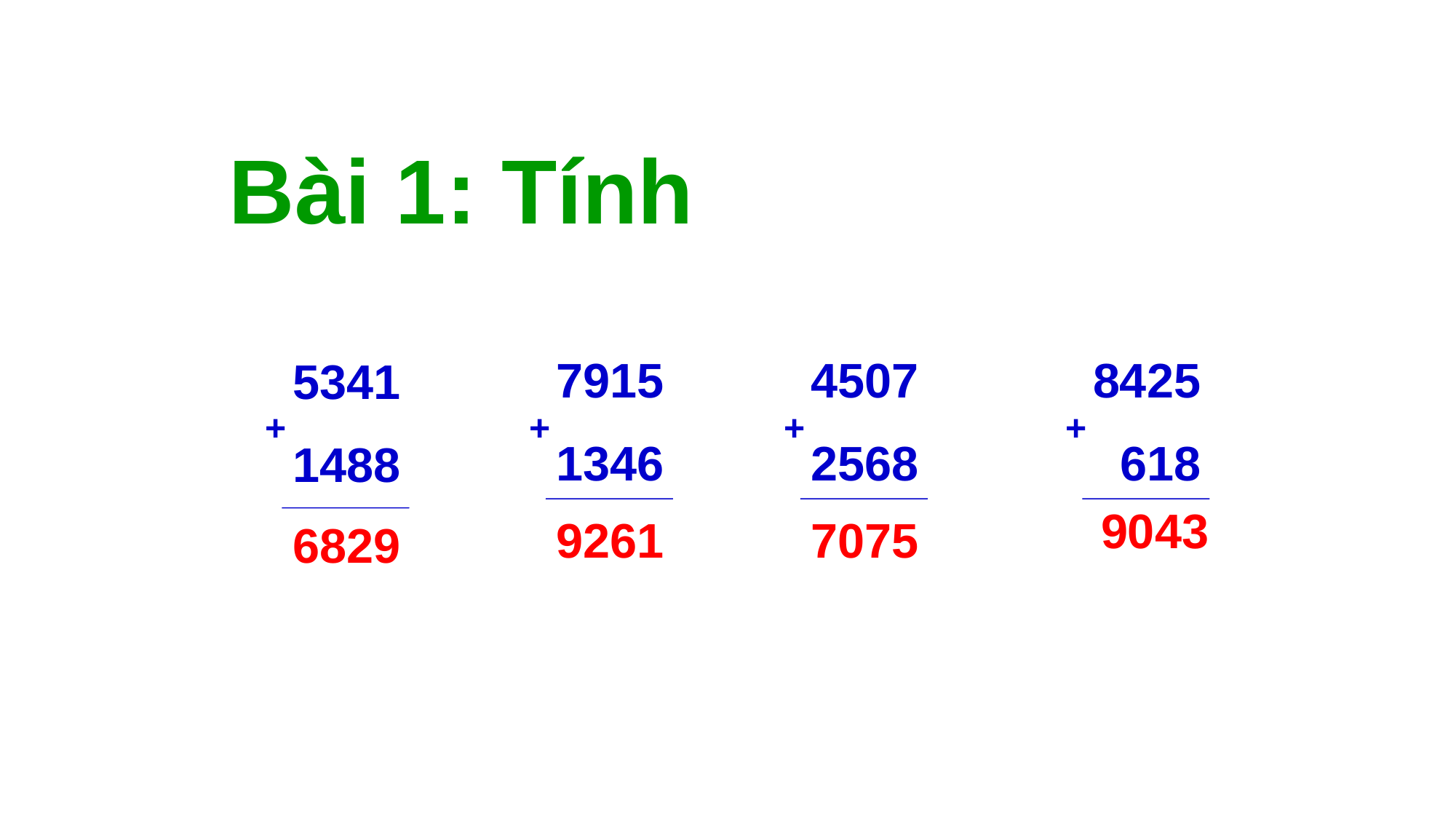

Bài 1: Tính
7915
1346
4507
2568
8425
  618
5341
1488
+
+
+
+
9043

9261
7075

6829